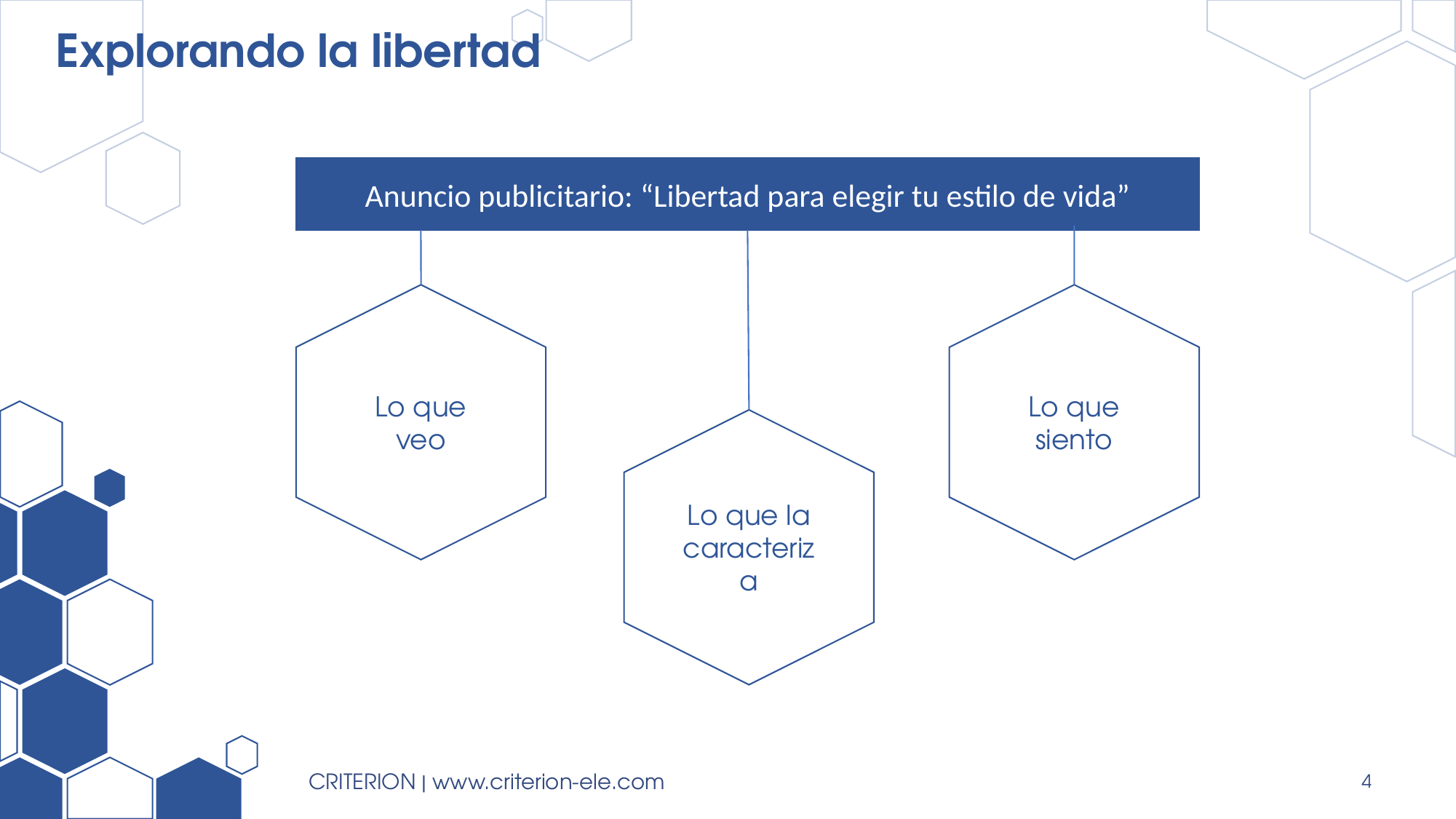

# Explorando la libertad
Anuncio publicitario: “Libertad para elegir tu estilo de vida”
Lo que siento
Lo que veo
Lo que la caracteriza
CRITERION | www.criterion-ele.com
4